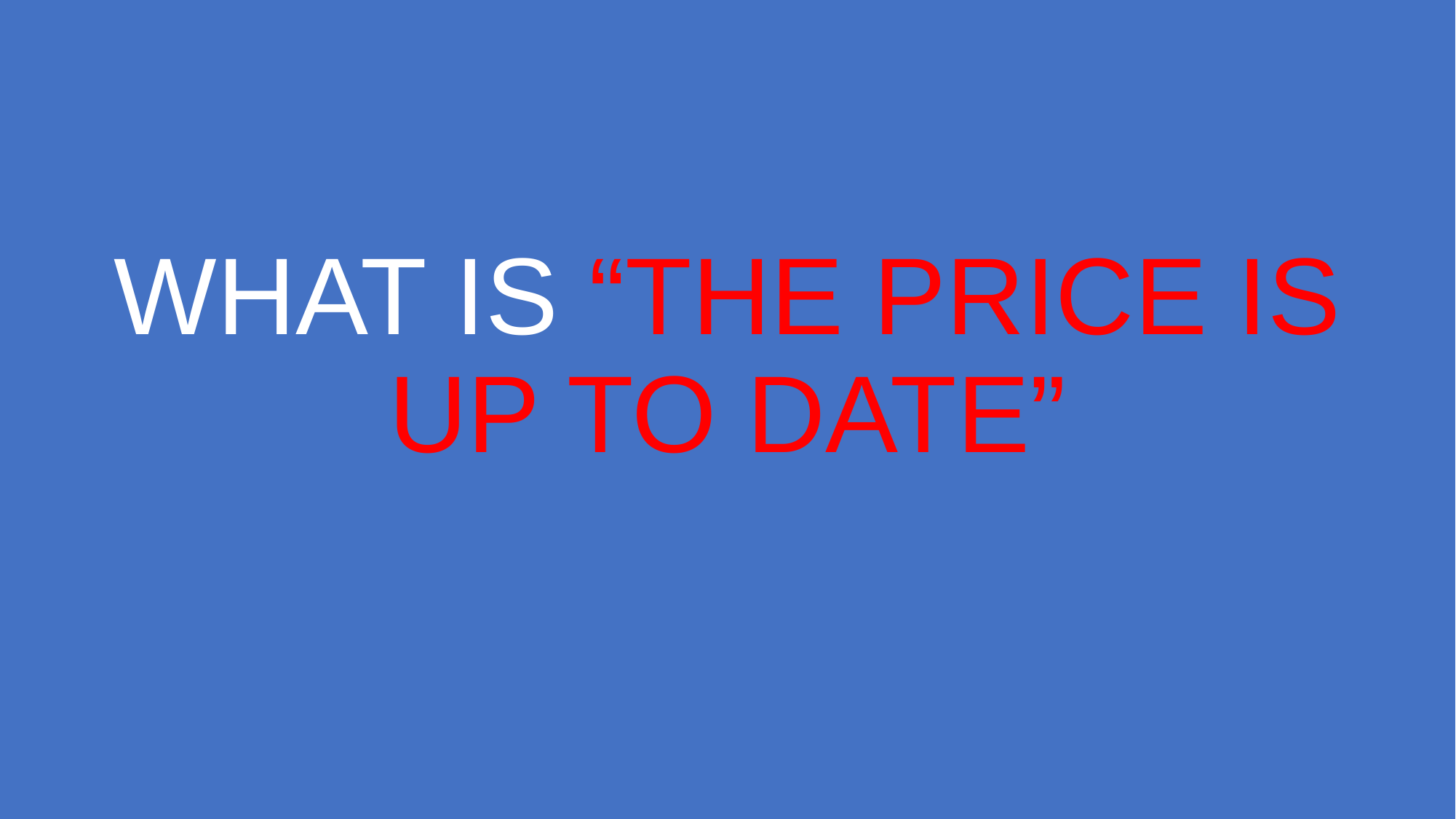

# WHAT IS “THE PRICE IS UP TO DATE”